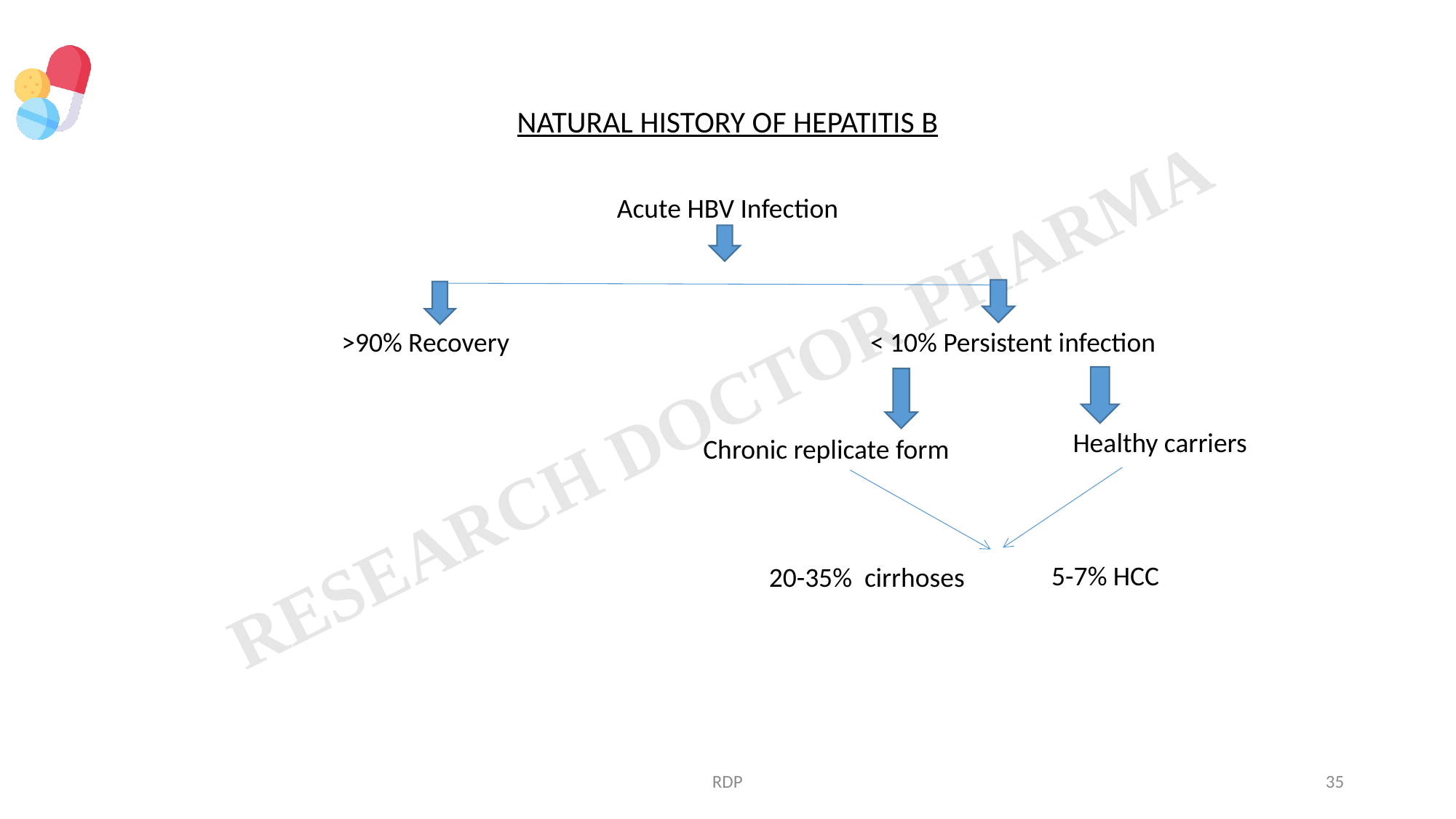

# NATURAL HISTORY OF HEPATITIS B
Acute HBV Infection

>90% Recovery
< 10% Persistent infection

Healthy carriers
Chronic replicate form
5-7% HCC
20-35%  cirrhoses
RDP
35